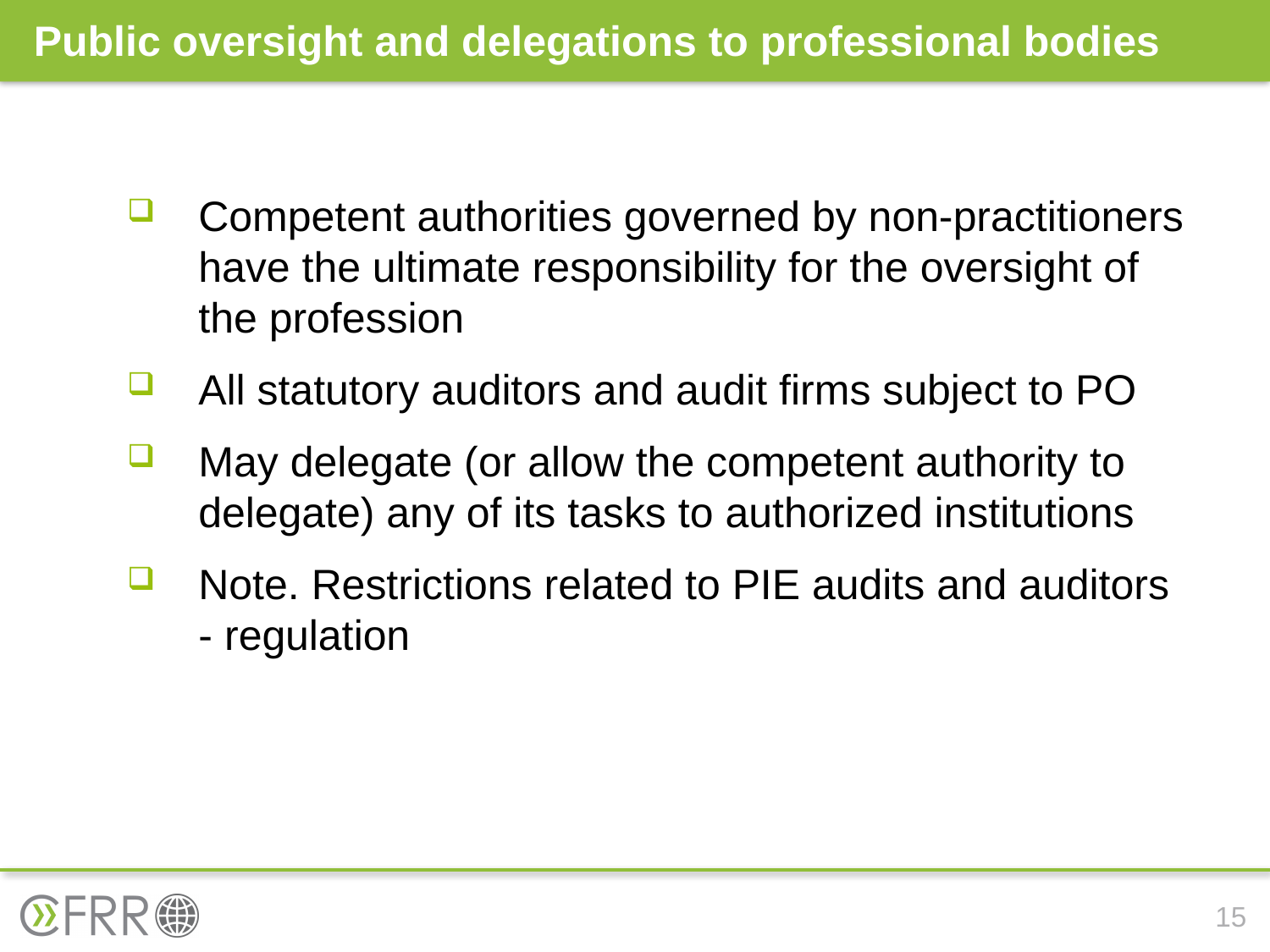

# Public oversight and delegations to professional bodies

Competent authorities governed by non-practitioners have the ultimate responsibility for the oversight of the profession
All statutory auditors and audit firms subject to PO
May delegate (or allow the competent authority to delegate) any of its tasks to authorized institutions
Note. Restrictions related to PIE audits and auditors - regulation

15